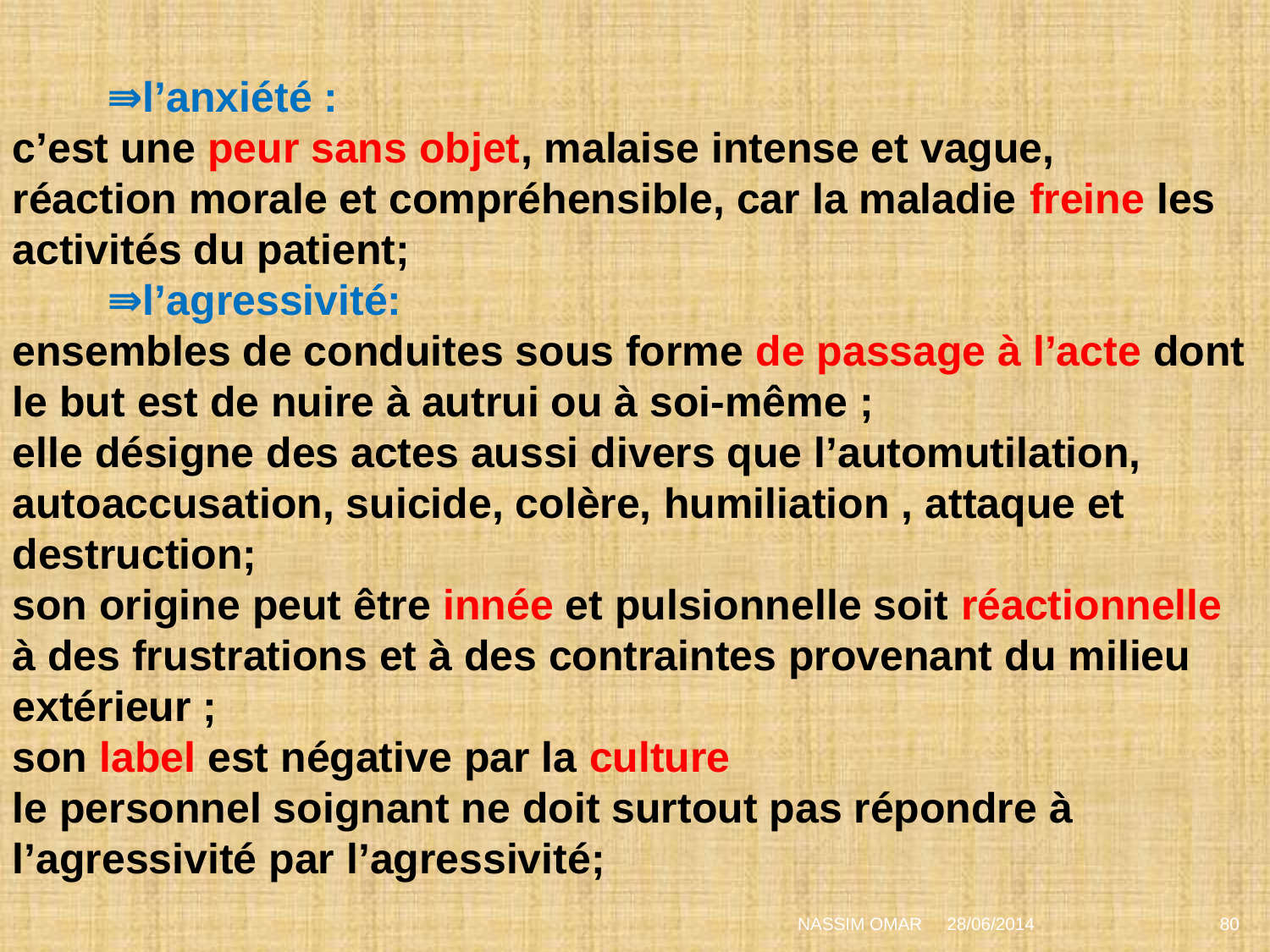

# ⇛l’anxiété : c’est une peur sans objet, malaise intense et vague, réaction morale et compréhensible, car la maladie freine les activités du patient; ⇛l’agressivité: ensembles de conduites sous forme de passage à l’acte dont le but est de nuire à autrui ou à soi-même ; elle désigne des actes aussi divers que l’automutilation, autoaccusation, suicide, colère, humiliation , attaque et destruction; son origine peut être innée et pulsionnelle soit réactionnelle à des frustrations et à des contraintes provenant du milieu extérieur ; son label est négative par la culture le personnel soignant ne doit surtout pas répondre à l’agressivité par l’agressivité;
NASSIM OMAR
28/06/2014
80